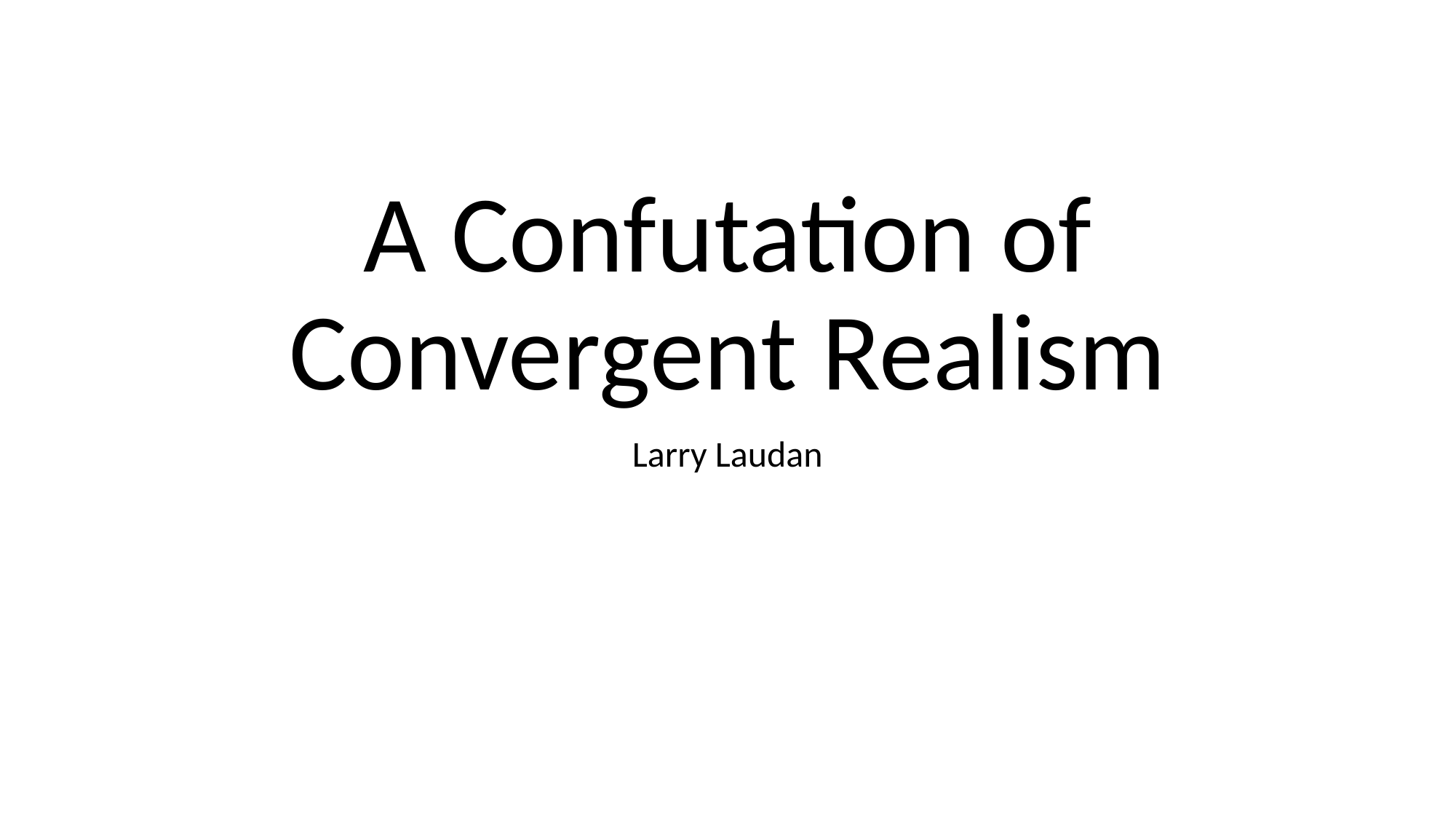

# A Confutation of Convergent Realism
Larry Laudan